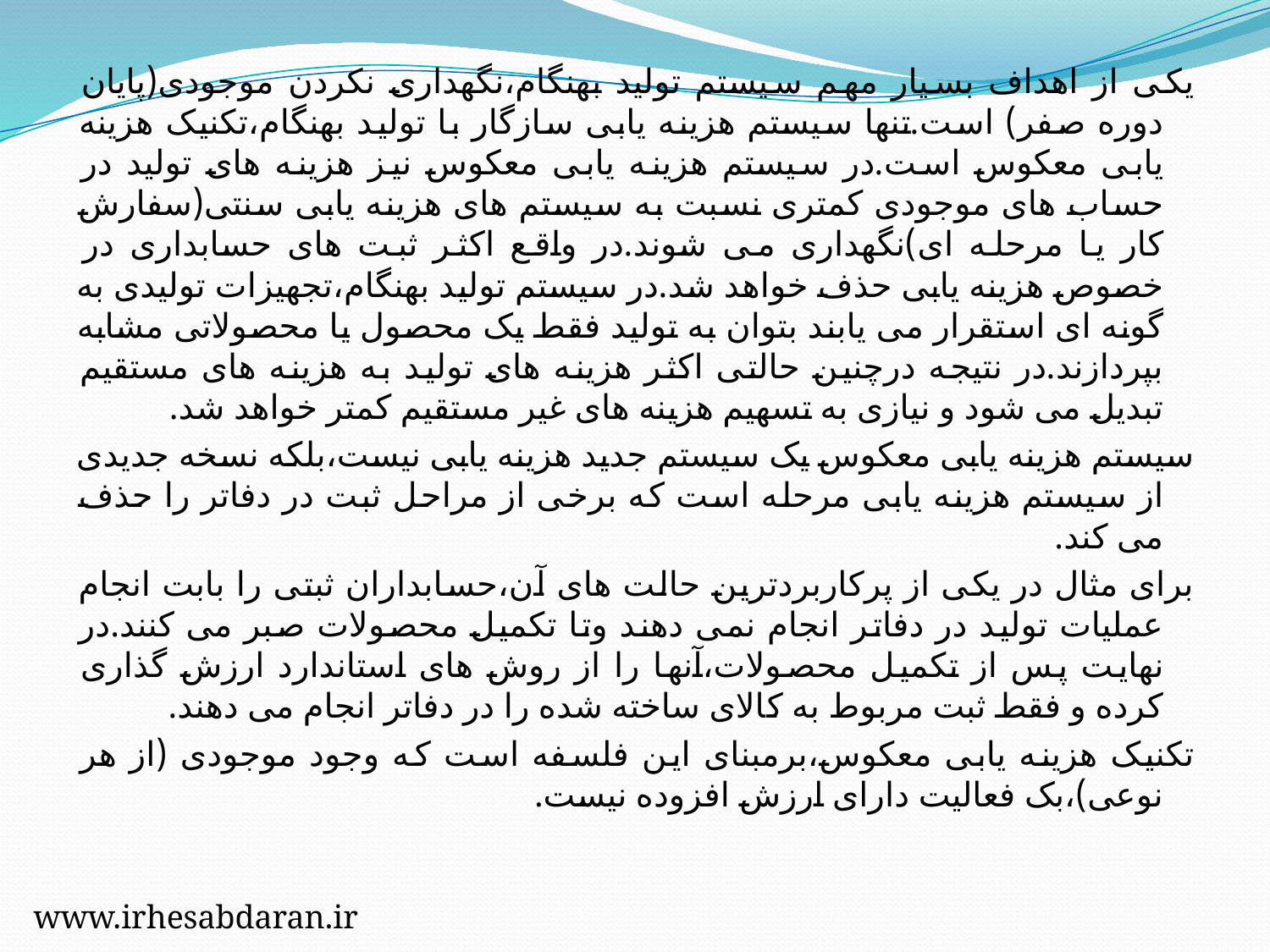

یکی از اهداف بسیار مهم سیستم تولید بهنگام،نگهداری نکردن موجودی(پایان دوره صفر) است.تنها سیستم هزینه یابی سازگار با تولید بهنگام،تکنیک هزینه یابی معکوس است.در سیستم هزینه یابی معکوس نیز هزینه های تولید در حساب های موجودی کمتری نسبت به سیستم های هزینه یابی سنتی(سفارش کار یا مرحله ای)نگهداری می شوند.در واقع اکثر ثبت های حسابداری در خصوص هزینه یابی حذف خواهد شد.در سیستم تولید بهنگام،تجهیزات تولیدی به گونه ای استقرار می یابند بتوان به تولید فقط یک محصول یا محصولاتی مشابه بپردازند.در نتیجه درچنین حالتی اکثر هزینه های تولید به هزینه های مستقیم تبدیل می شود و نیازی به تسهیم هزینه های غیر مستقیم کمتر خواهد شد.
سیستم هزینه یابی معکوس یک سیستم جدید هزینه یابی نیست،بلکه نسخه جدیدی از سیستم هزینه یابی مرحله است که برخی از مراحل ثبت در دفاتر را حذف می کند.
برای مثال در یکی از پرکاربردترین حالت های آن،حسابداران ثبتی را بابت انجام عملیات تولید در دفاتر انجام نمی دهند وتا تکمیل محصولات صبر می کنند.در نهایت پس از تکمیل محصولات،آنها را از روش های استاندارد ارزش گذاری کرده و فقط ثبت مربوط به کالای ساخته شده را در دفاتر انجام می دهند.
تکنیک هزینه یابی معکوس،برمبنای این فلسفه است که وجود موجودی (از هر نوعی)،بک فعالیت دارای ارزش افزوده نیست.

www.irhesabdaran.ir